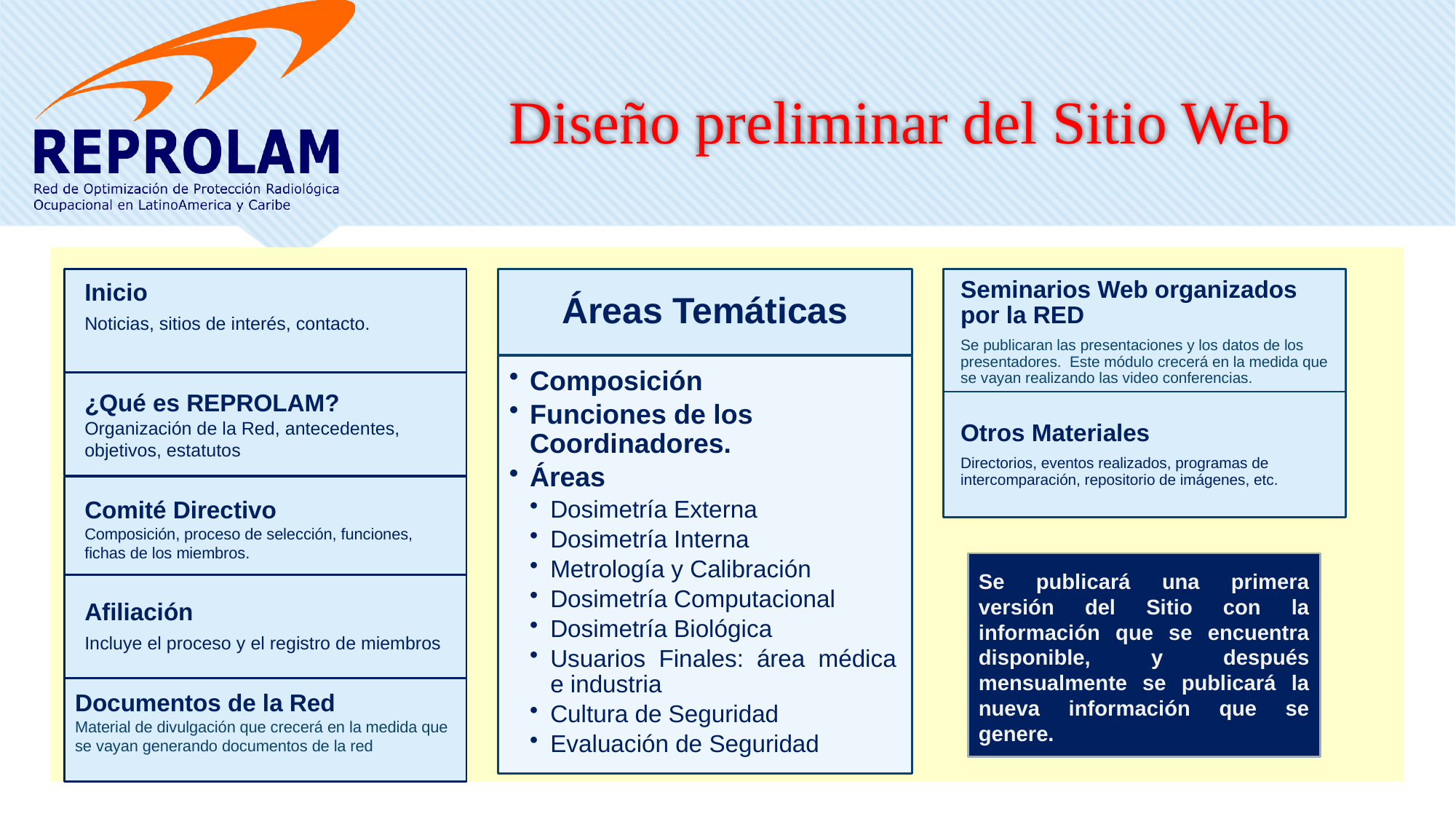

# Diseño preliminar del Sitio Web

Inicio
Noticias, sitios de interés, contacto.
Áreas Temáticas
Composición
Funciones de los Coordinadores.
Áreas
Dosimetría Externa
Dosimetría Interna
Metrología y Calibración
Dosimetría Computacional
Dosimetría Biológica
Usuarios Finales: área médica e industria
Cultura de Seguridad
Evaluación de Seguridad

Seminarios Web organizados por la RED
Se publicaran las presentaciones y los datos de los presentadores.  Este módulo crecerá en la medida que se vayan realizando las video conferencias.

¿Qué es REPROLAM?
Organización de la Red, antecedentes, objetivos, estatutos

Otros Materiales
Directorios, eventos realizados, programas de intercomparación, repositorio de imágenes, etc.

Comité Directivo
Composición, proceso de selección, funciones, fichas de los miembros.

Se publicará una primera versión del Sitio con la información que se encuentra disponible, y después mensualmente se publicará la nueva información que se genere.

Afiliación
Incluye el proceso y el registro de miembros

Documentos de la Red
Material de divulgación que crecerá en la medida que se vayan generando documentos de la red